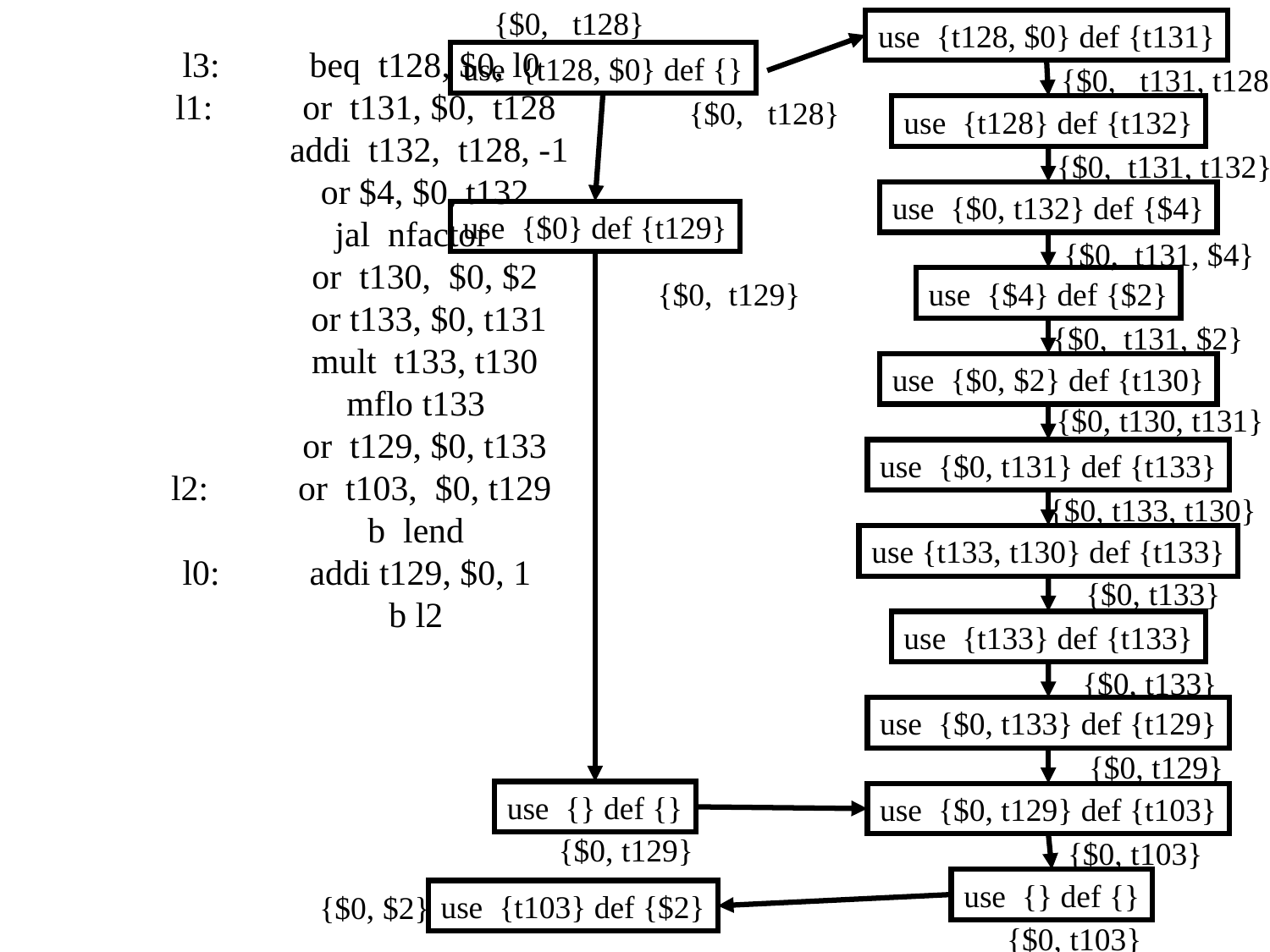

{$0,   t128}
use  {t128, $0} def {t131}
use  {t128, $0} def {}
use  {t128} def {t132}
use  {$0, t132} def {$4}
use  {$0} def {t129}
use  {$4} def {$2}
use  {$0, $2} def {t130}
use  {$0, t131} def {t133}
use {t133, t130} def {t133}
use  {t133} def {t133}
use  {$0, t133} def {t129}
use  {} def {}
use  {$0, t129} def {t103}
use  {} def {}
use  {t103} def {$2}
l3:	beq  t128, $0, l0
l1: 	or  t131, $0,  t128
	addi  t132,  t128, -1
	or $4, $0, t132
	jal  nfactor
	or  t130,  $0, $2
	or t133, $0, t131
	mult  t133, t130
	mflo t133
	or  t129, $0, t133
l2: 	or  t103,  $0, t129
	b  lend
l0: 	addi t129, $0, 1
	b l2
{$0,   t131, t128}
{$0,   t128}
{$0,  t131, t132}
{$0,  t131, $4}
{$0,  t129}
{$0,  t131, $2}
{$0, t130, t131}
{$0, t133, t130}
{$0, t133}
{$0, t133}
{$0, t129}
{$0, t129}
{$0, t103}
{$0, $2}
{$0, t103}